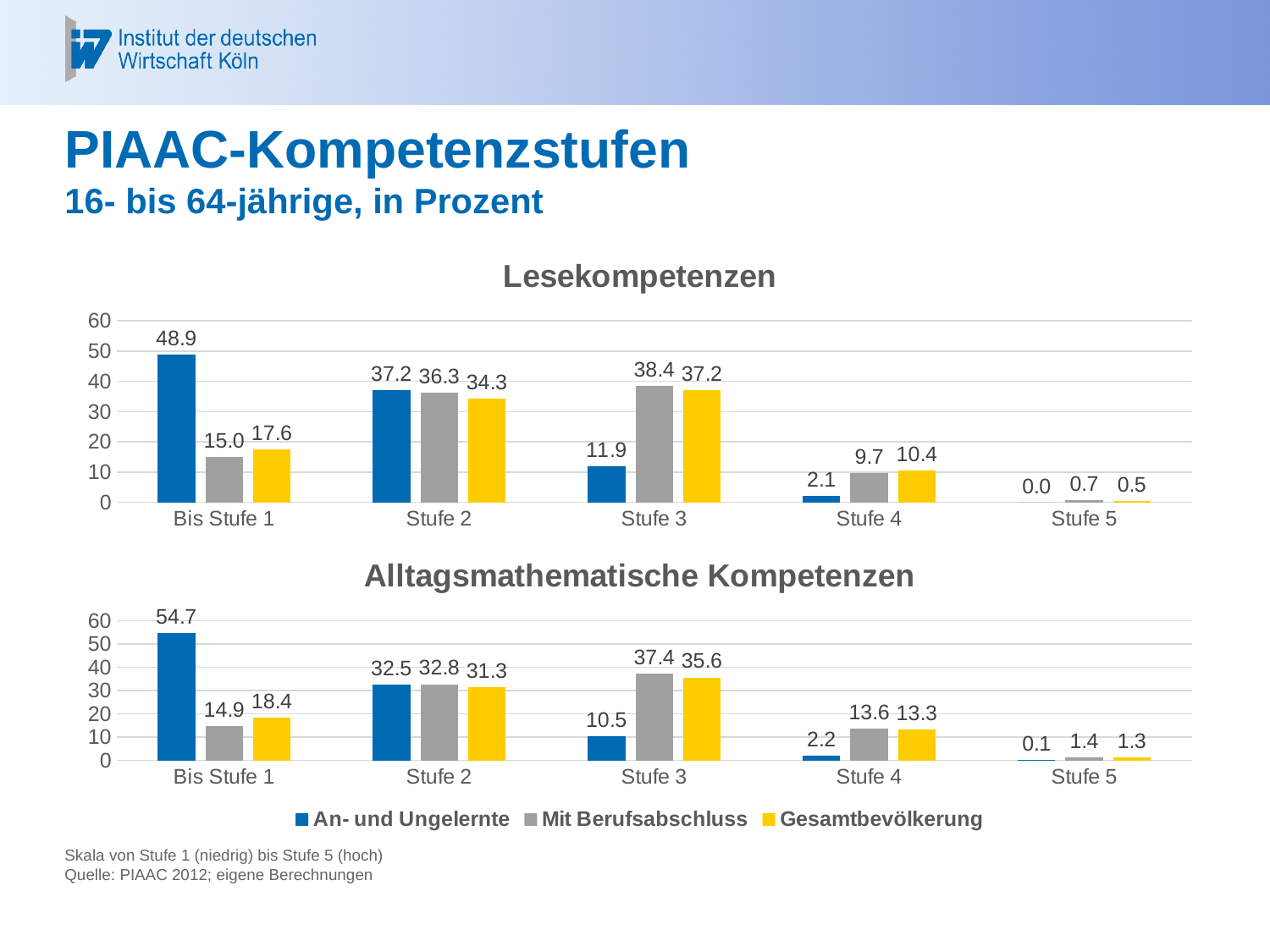

# PIAAC-Kompetenzstufen 16- bis 64-jährige, in Prozent

### Chart: Lesekompetenzen

| Category | An- und Ungelernte | Mit Berufsabschluss | Gesamtbevölkerung |
|---|---|---|---|
| Bis Stufe 1 | 48.91 | 15.02 | 17.55 |
| Stufe 2 | 37.17 | 36.33 | 34.32 |
| Stufe 3 | 11.874 | 38.41 | 37.21 |
| Stufe 4 | 2.05 | 9.74 | 10.43 |
| Stufe 5 | 0.0 | 0.65 | 0.49 |

### Chart: Alltagsmathematische Kompetenzen

| Category | An- und Ungelernte | Mit Berufsabschluss | Gesamtbevölkerung |
|---|---|---|---|
| Bis Stufe 1 | 54.72 | 14.86 | 18.43 |
| Stufe 2 | 32.5 | 32.76 | 31.31 |
| Stufe 3 | 10.51 | 37.38 | 35.63 |
| Stufe 4 | 2.16 | 13.6 | 13.34 |
| Stufe 5 | 0.12 | 1.41 | 1.28 |
Skala von Stufe 1 (niedrig) bis Stufe 5 (hoch)
Quelle: PIAAC 2012; eigene Berechnungen